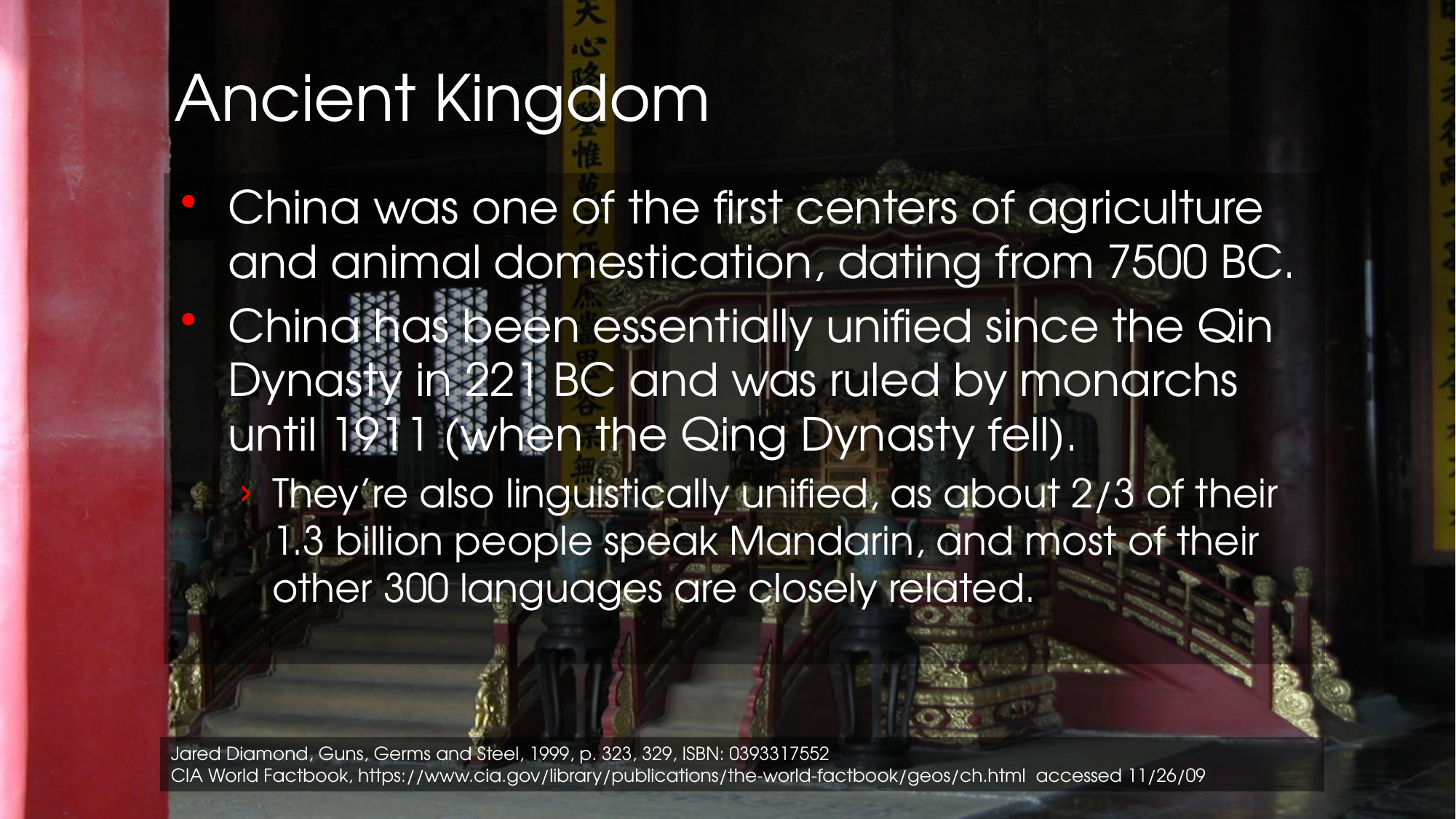

# Ancient Kingdom
China was one of the first centers of agriculture and animal domestication, dating from 7500 BC.
China has been essentially unified since the Qin Dynasty in 221 BC and was ruled by monarchs until 1911 (when the Qing Dynasty fell).
They’re also linguistically unified, as about 2/3 of their 1.3 billion people speak Mandarin, and most of their other 300 languages are closely related.
Jared Diamond, Guns, Germs and Steel, 1999, p. 323, 329, ISBN: 0393317552
CIA World Factbook, https://www.cia.gov/library/publications/the-world-factbook/geos/ch.html  accessed 11/26/09